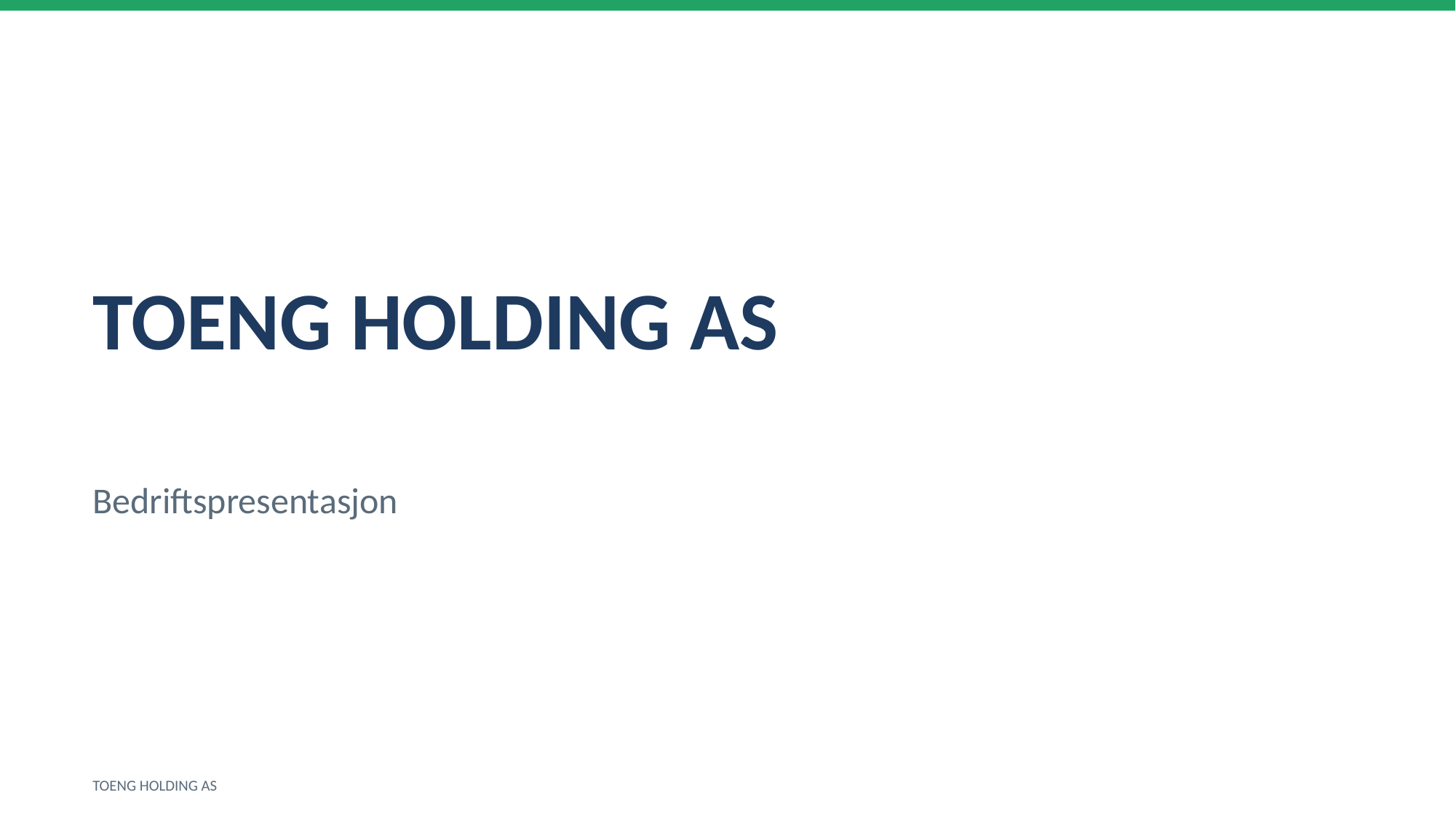

TOENG HOLDING AS
Bedriftspresentasjon
TOENG HOLDING AS